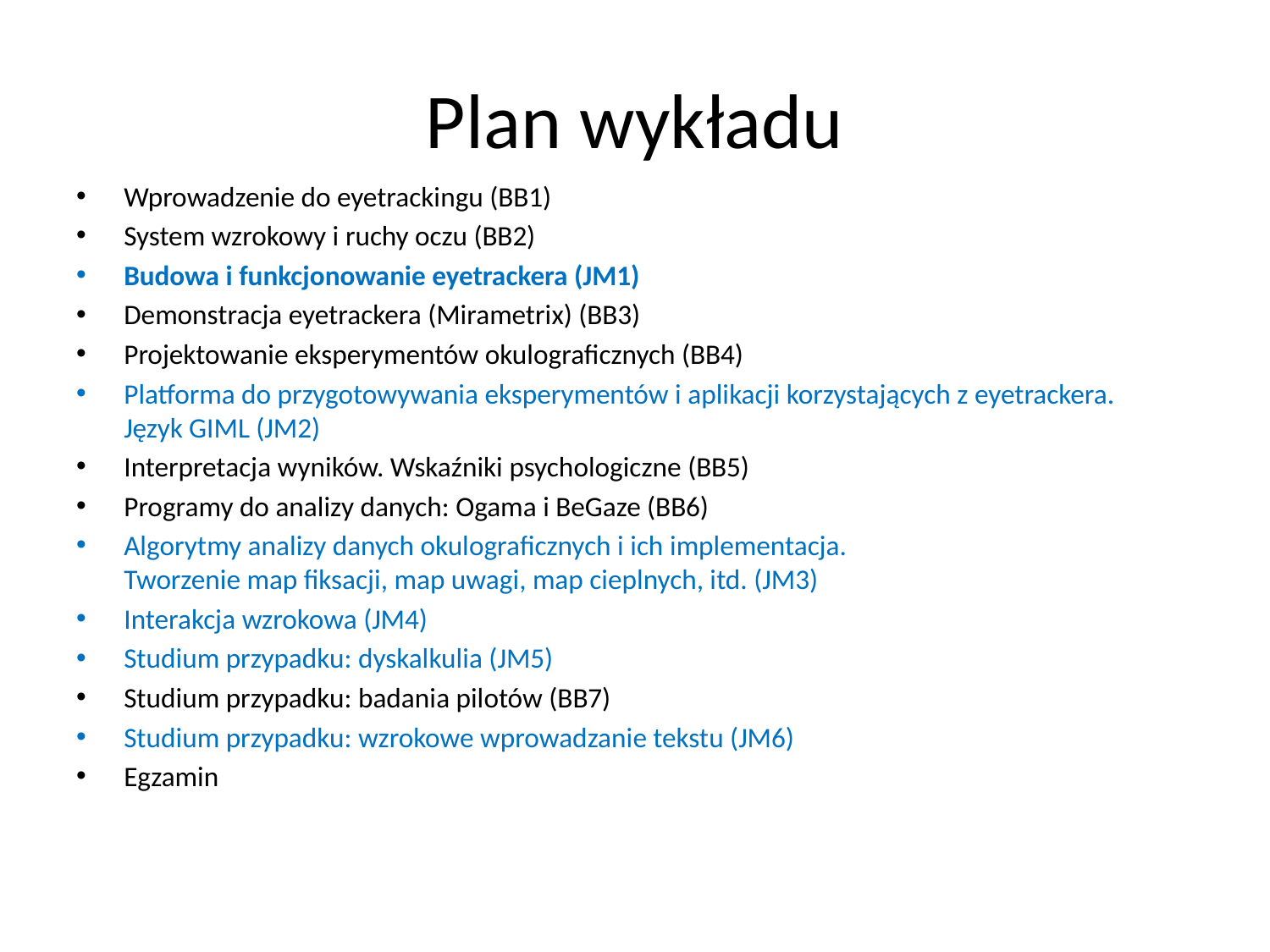

# Plan wykładu
Wprowadzenie do eyetrackingu (BB1)
System wzrokowy i ruchy oczu (BB2)
Budowa i funkcjonowanie eyetrackera (JM1)
Demonstracja eyetrackera (Mirametrix) (BB3)
Projektowanie eksperymentów okulograficznych (BB4)
Platforma do przygotowywania eksperymentów i aplikacji korzystających z eyetrackera.
Język GIML (JM2)
Interpretacja wyników. Wskaźniki psychologiczne (BB5)
Programy do analizy danych: Ogama i BeGaze (BB6)
Algorytmy analizy danych okulograficznych i ich implementacja.
Tworzenie map fiksacji, map uwagi, map cieplnych, itd. (JM3)
Interakcja wzrokowa (JM4)
Studium przypadku: dyskalkulia (JM5)
Studium przypadku: badania pilotów (BB7)
Studium przypadku: wzrokowe wprowadzanie tekstu (JM6)
Egzamin